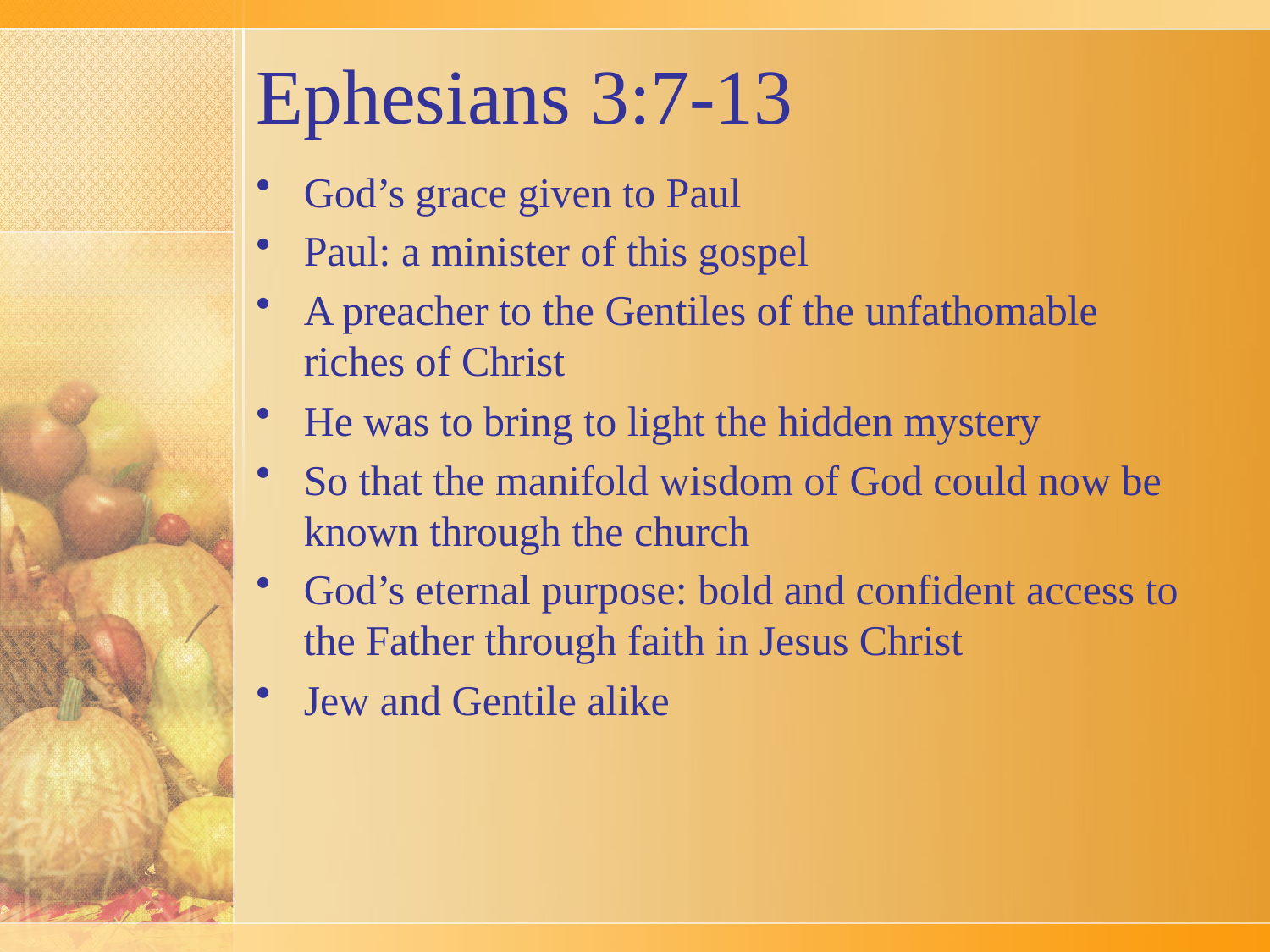

# Ephesians 3:7-13
God’s grace given to Paul
Paul: a minister of this gospel
A preacher to the Gentiles of the unfathomable riches of Christ
He was to bring to light the hidden mystery
So that the manifold wisdom of God could now be known through the church
God’s eternal purpose: bold and confident access to the Father through faith in Jesus Christ
Jew and Gentile alike